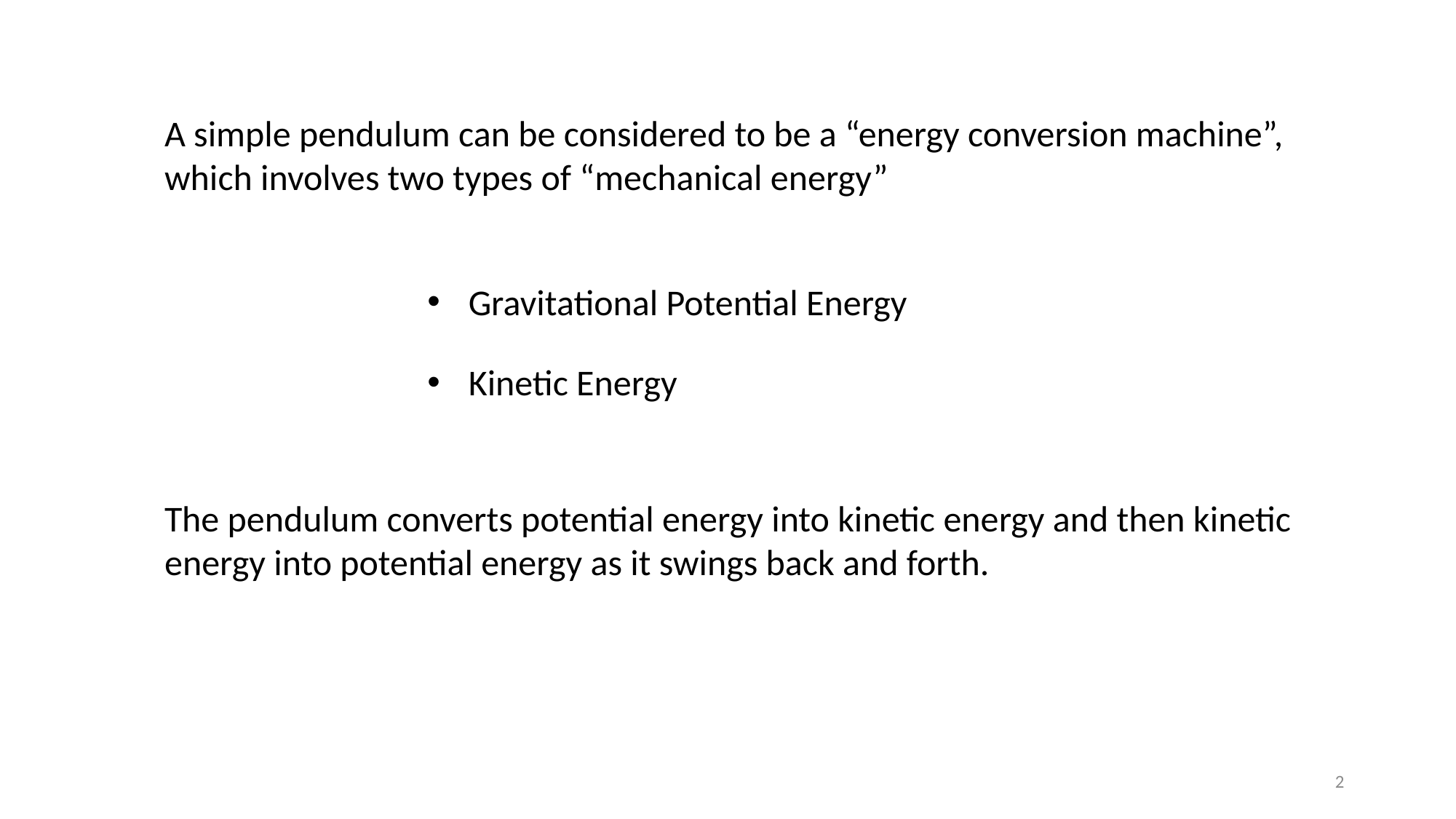

A simple pendulum can be considered to be a “energy conversion machine”, which involves two types of “mechanical energy”

Gravitational Potential Energy
Kinetic Energy
The pendulum converts potential energy into kinetic energy and then kinetic energy into potential energy as it swings back and forth.
2